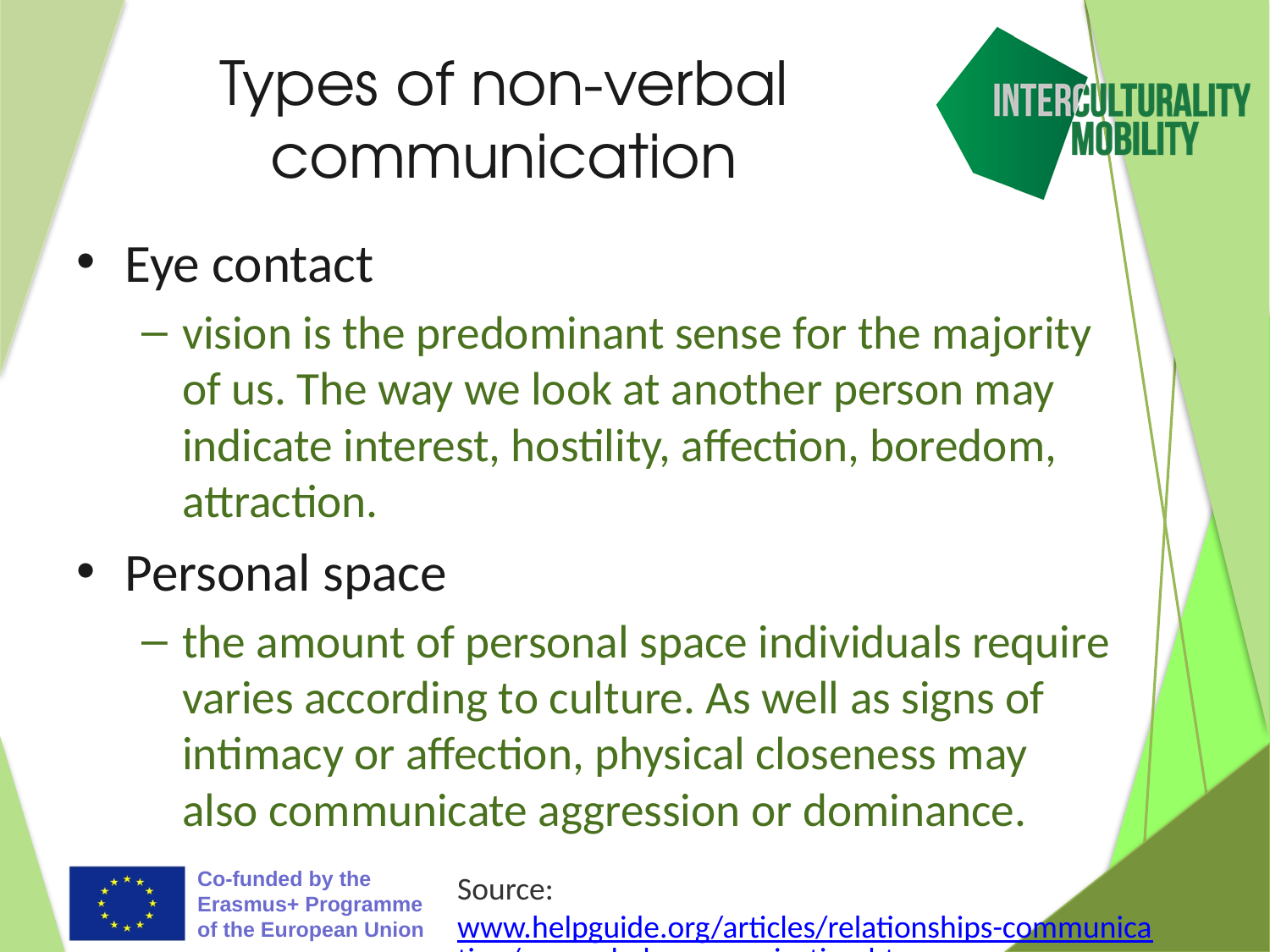

# Types of non-verbal communication
Eye contact
vision is the predominant sense for the majority of us. The way we look at another person may indicate interest, hostility, affection, boredom, attraction.
Personal space
the amount of personal space individuals require varies according to culture. As well as signs of intimacy or affection, physical closeness may also communicate aggression or dominance.
Source: www.helpguide.org/articles/relationships-communication/nonverbal-communication.htm